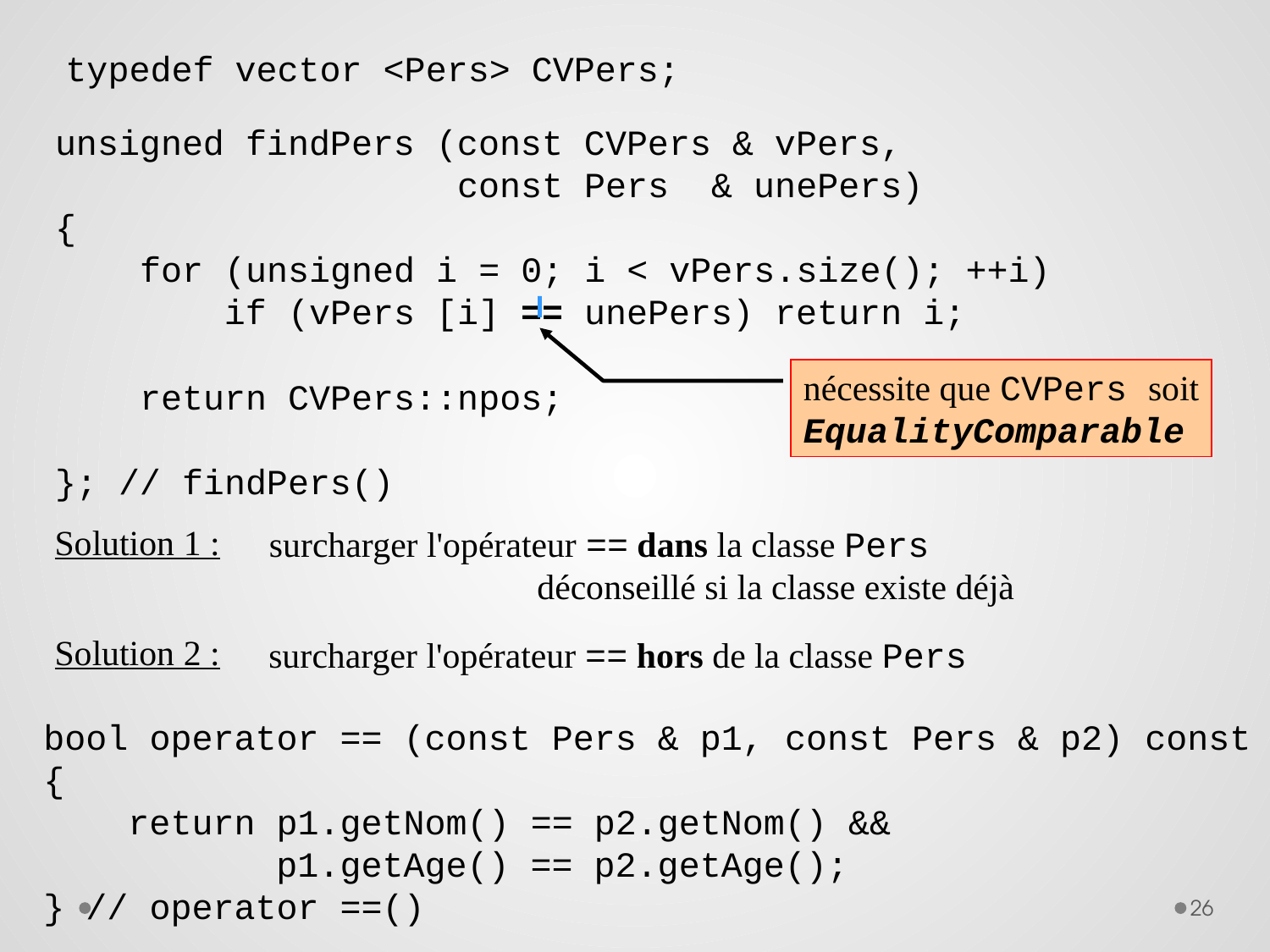

typedef vector <Pers> CVPers;
unsigned findPers (const CVPers & vPers,
                   const Pers  & unePers)
{
    for (unsigned i = 0; i < vPers.size(); ++i)
        if (vPers [i] == unePers) return i;

    return CVPers::npos;

}; // findPers()

nécessite que CVPers soit
EqualityComparable
Solution 1 :
surcharger l'opérateur == dans la classe Pers
déconseillé si la classe existe déjà
Solution 2 :
surcharger l'opérateur == hors de la classe Pers
bool operator == (const Pers & p1, const Pers & p2) const
{
    return p1.getNom() == p2.getNom() &&
           p1.getAge() == p2.getAge();
} // operator ==()
26